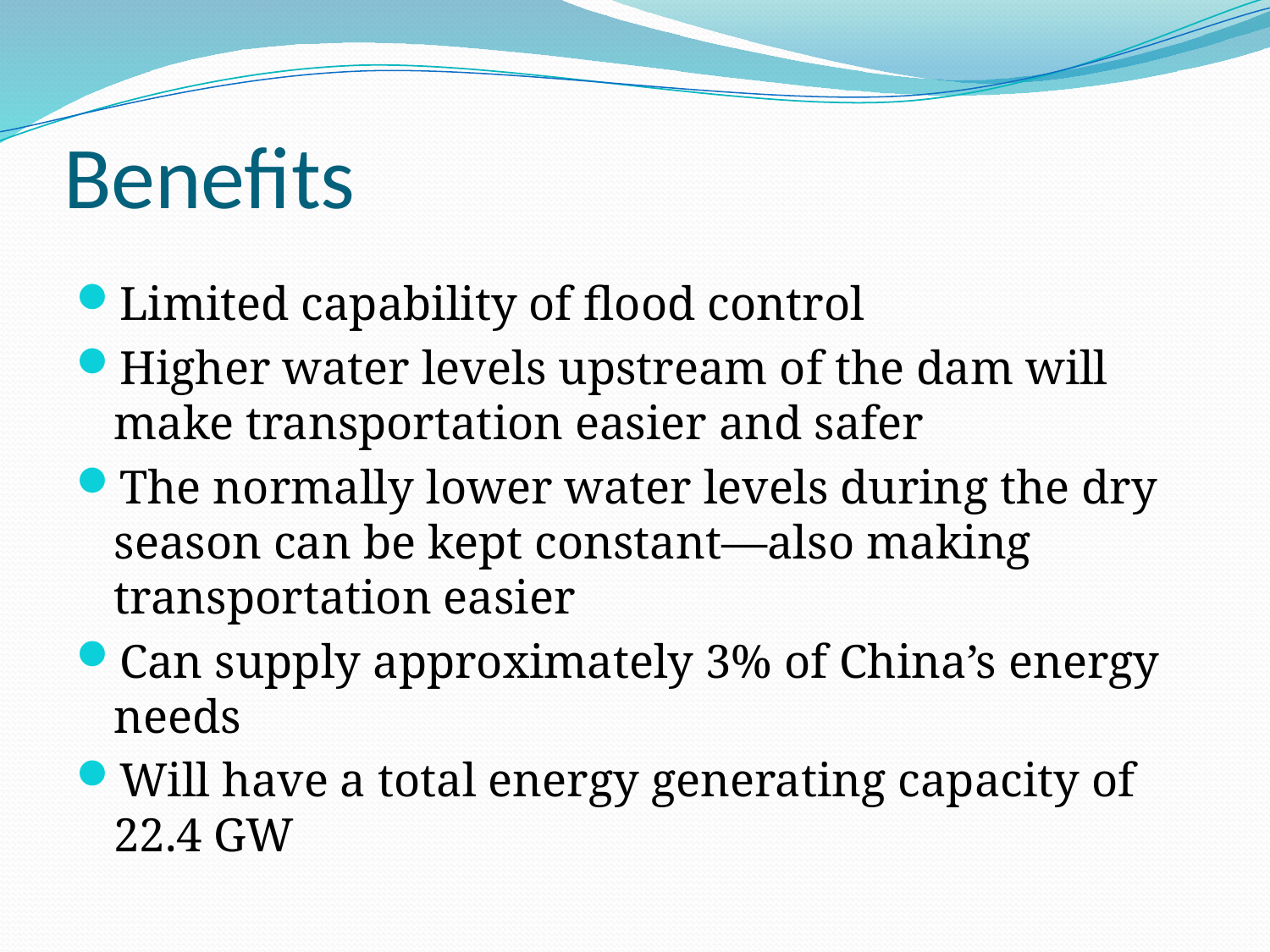

# Benefits
Limited capability of flood control
Higher water levels upstream of the dam will make transportation easier and safer
The normally lower water levels during the dry season can be kept constant—also making transportation easier
Can supply approximately 3% of China’s energy needs
Will have a total energy generating capacity of 22.4 GW